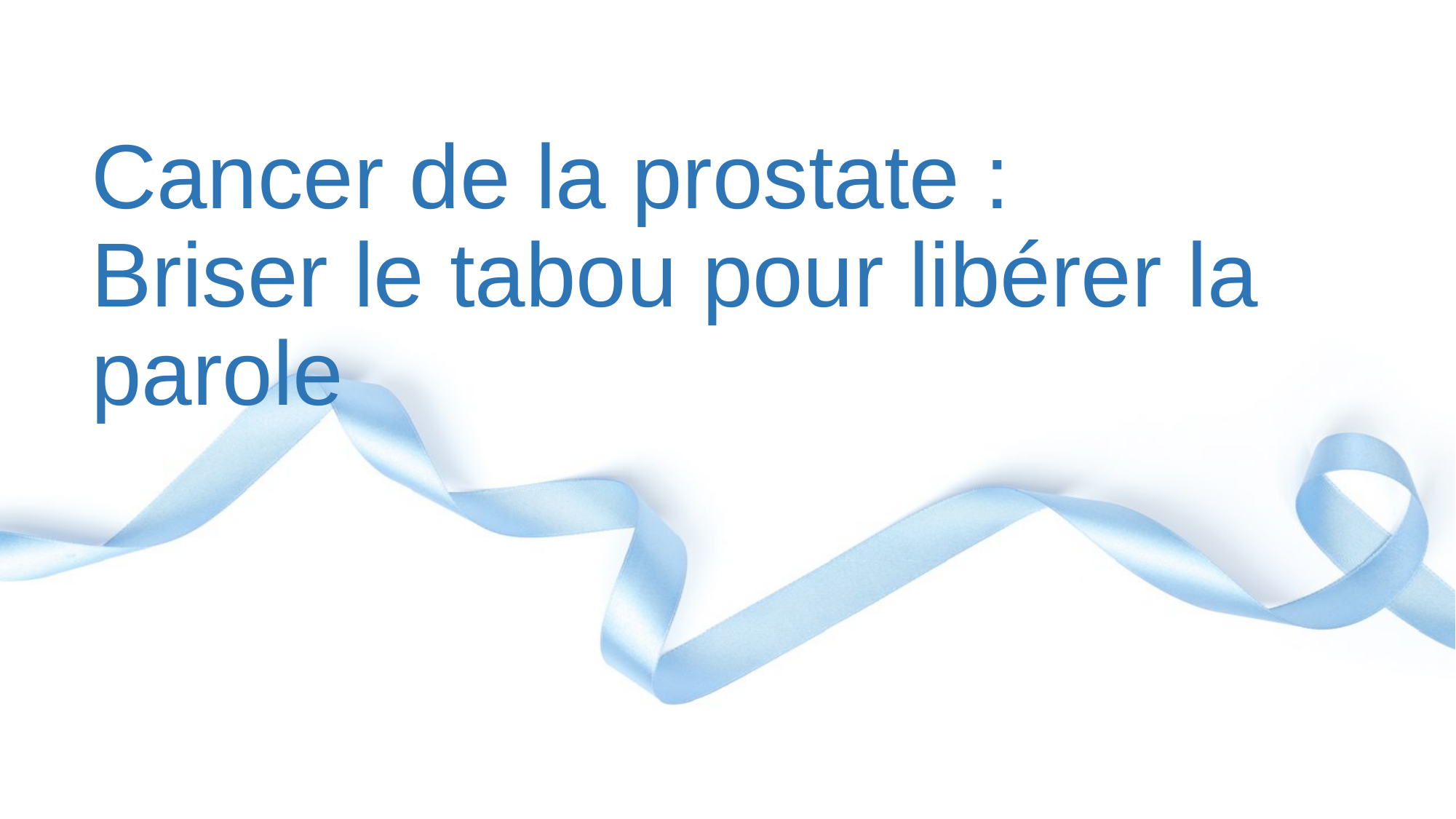

# Cancer de la prostate : Briser le tabou pour libérer la parole